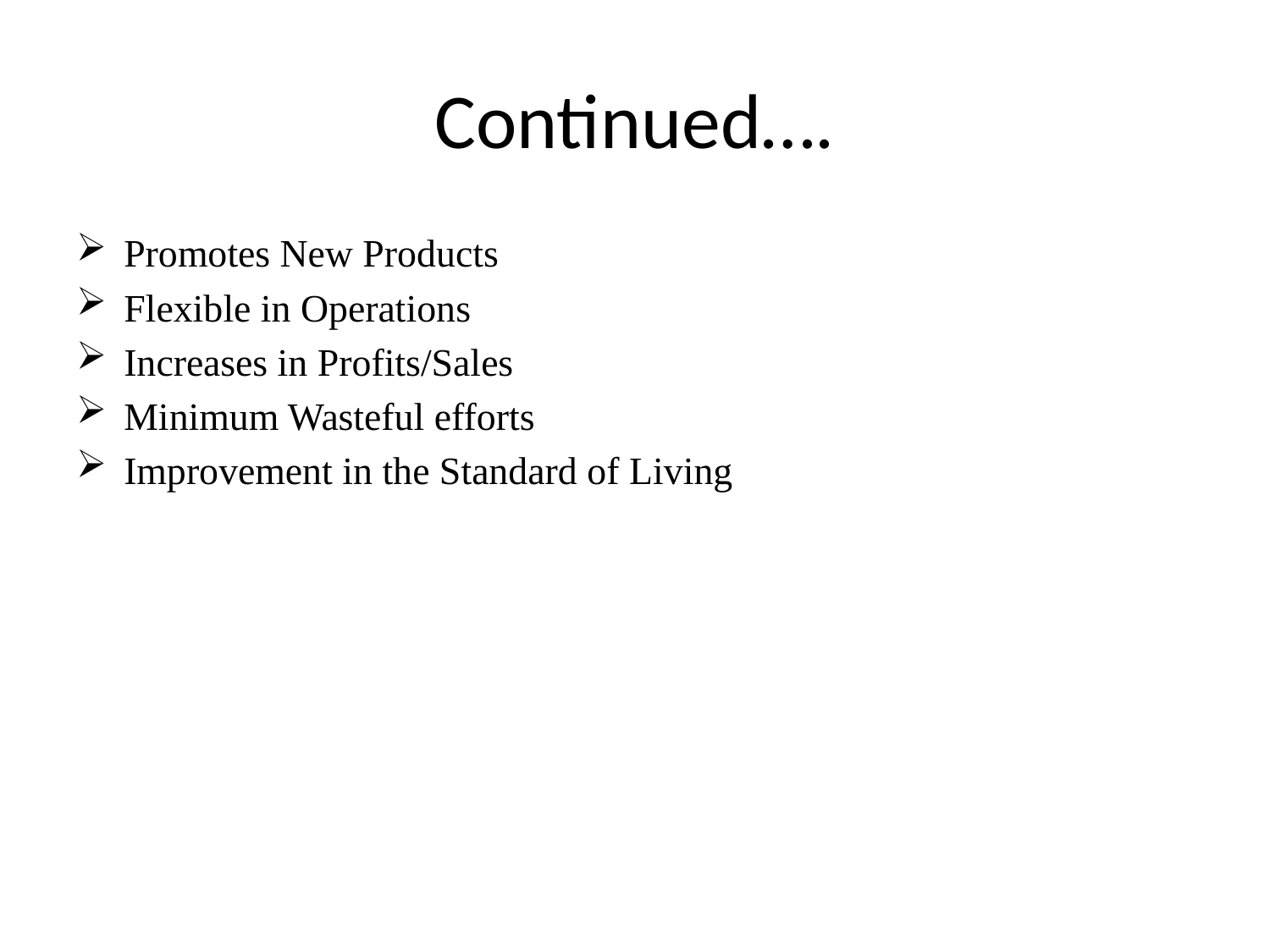

# Continued….
Promotes New Products
Flexible in Operations
Increases in Profits/Sales
Minimum Wasteful efforts
Improvement in the Standard of Living